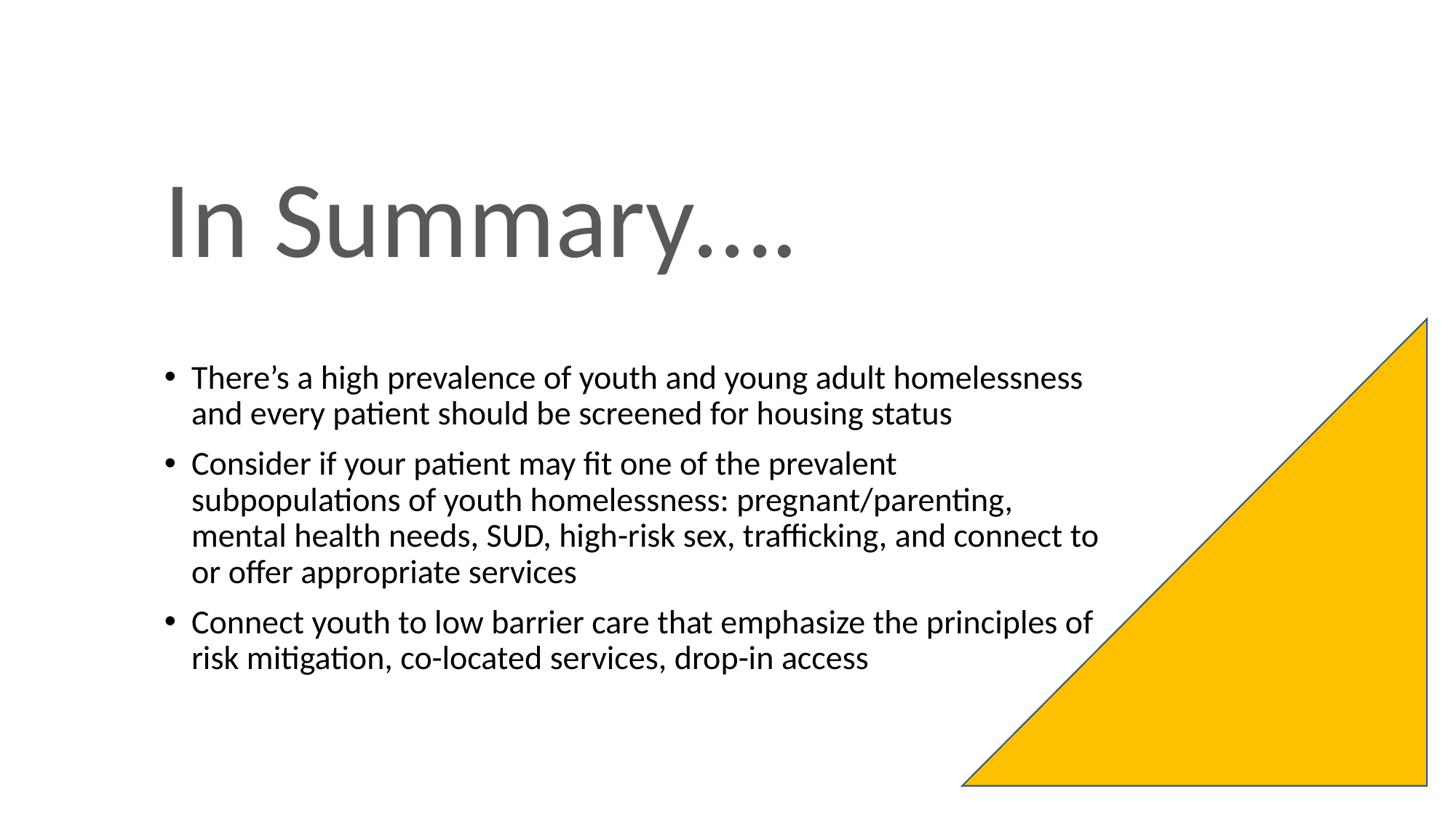

# In Summary….

There’s a high prevalence of youth and young adult homelessness and every patient should be screened for housing status
Consider if your patient may fit one of the prevalent subpopulations of youth homelessness: pregnant/parenting, mental health needs, SUD, high-risk sex, trafficking, and connect to or offer appropriate services
Connect youth to low barrier care that emphasize the principles of risk mitigation, co-located services, drop-in access